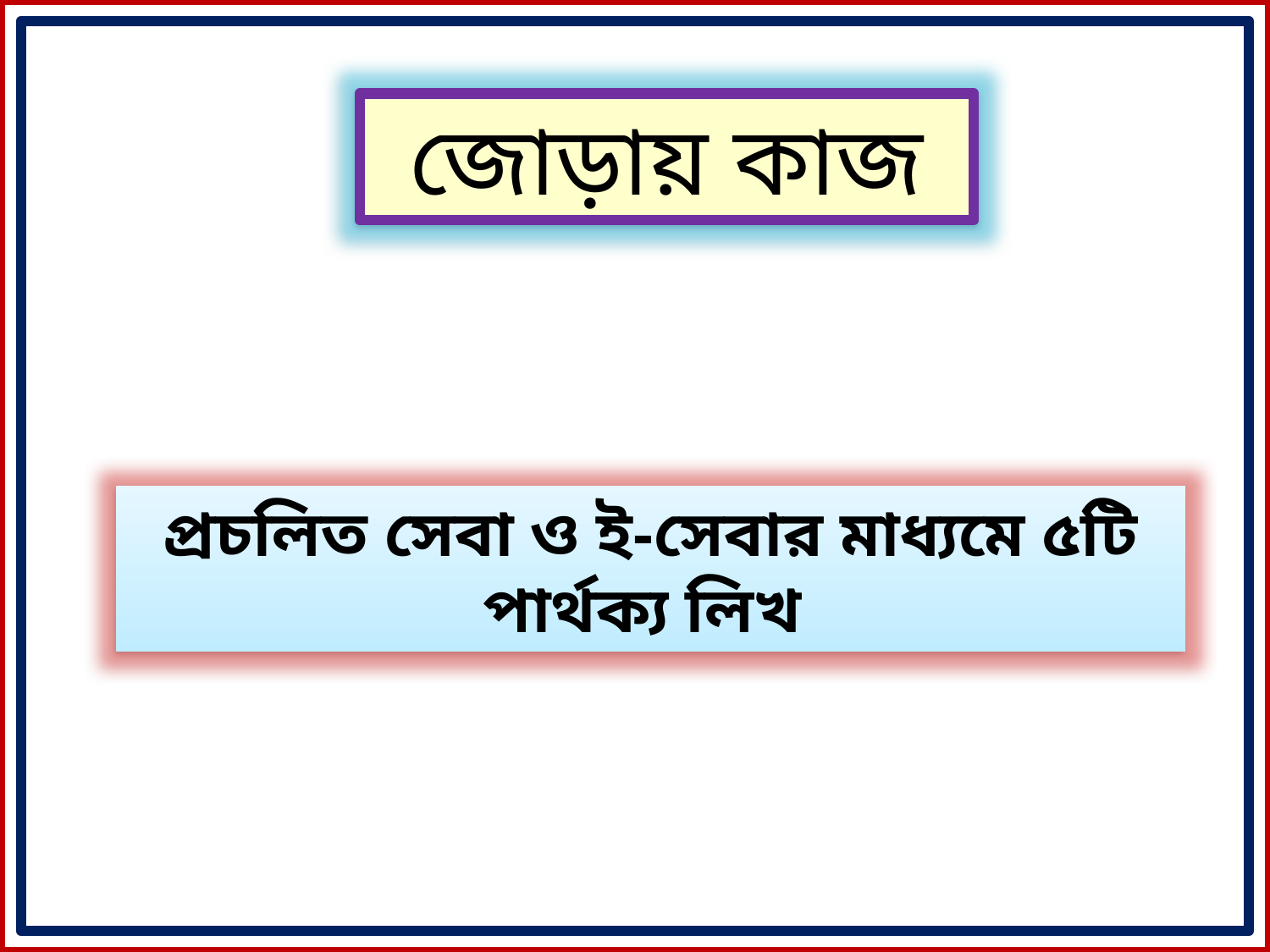

জোড়ায় কাজ
প্রচলিত সেবা ও ই-সেবার মাধ্যমে ৫টি পার্থক্য লিখ